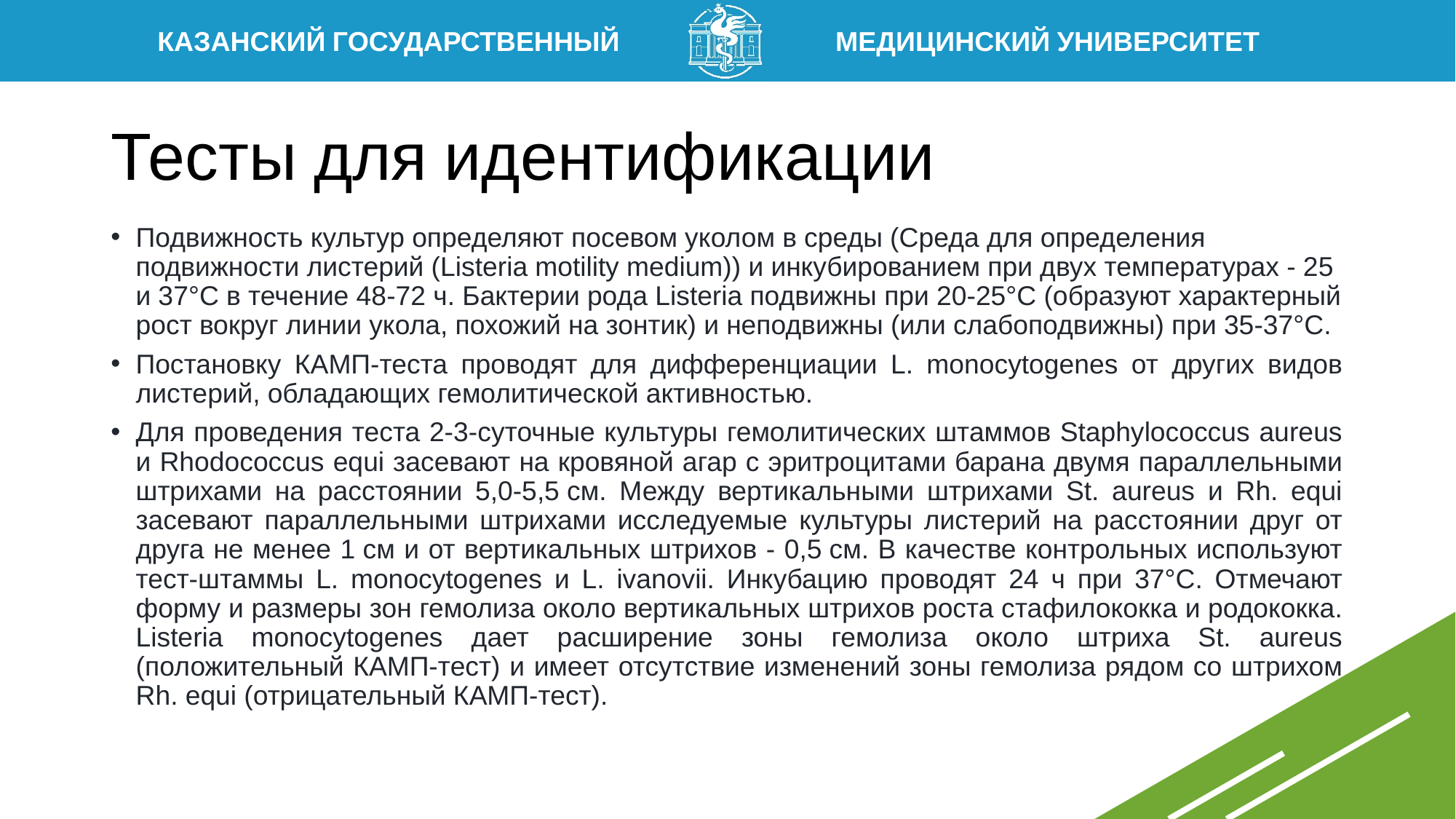

# Тесты для идентификации
Подвижность культур определяют посевом уколом в среды (Среда для определения подвижности листерий (Listeria motility medium)) и инкубированием при двух температурах - 25 и 37°С в течение 48-72 ч. Бактерии рода Listeria подвижны при 20-25°С (образуют характерный рост вокруг линии укола, похожий на зонтик) и неподвижны (или слабоподвижны) при 35-37°С.
Постановку КАМП-теста проводят для дифференциации L. monocytogenes от других видов листерий, обладающих гемолитической активностью.
Для проведения теста 2-3-суточные культуры гемолитических штаммов Staphylococcus aureus и Rhodococcus equi засевают на кровяной агар с эритроцитами барана двумя параллельными штрихами на расстоянии 5,0-5,5 см. Между вертикальными штрихами St. aureus и Rh. equi засевают параллельными штрихами исследуемые культуры листерий на расстоянии друг от друга не менее 1 см и от вертикальных штрихов - 0,5 см. В качестве контрольных используют тест-штаммы L. monocytogenes и L. ivanovii. Инкубацию проводят 24 ч при 37°С. Отмечают форму и размеры зон гемолиза около вертикальных штрихов роста стафилококка и родококка. Listeria monocytogenes дает расширение зоны гемолиза около штриха St. aureus (положительный КАМП-тест) и имеет отсутствие изменений зоны гемолиза рядом со штрихом Rh. equi (отрицательный КАМП-тест).